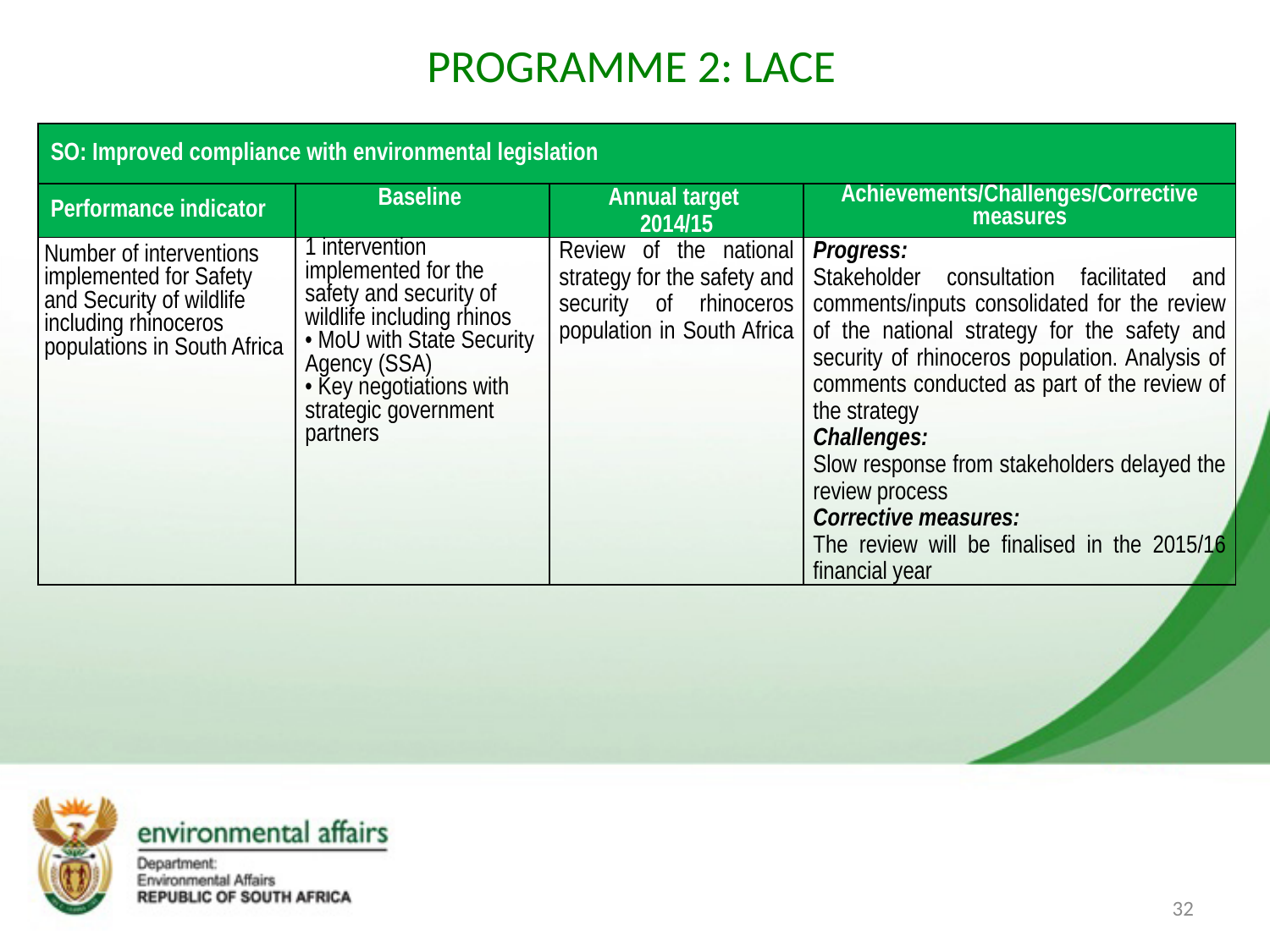

# PROGRAMME 2: LACE
| SO: Improved compliance with environmental legislation |  |  |  |
| --- | --- | --- | --- |
| Performance indicator | Baseline | Annual target 2014/15 | Achievements/Challenges/Corrective measures |
| Number of interventions implemented for Safety and Security of wildlife including rhinoceros populations in South Africa | 1 intervention implemented for the safety and security of wildlife including rhinos • MoU with State Security Agency (SSA) • Key negotiations with strategic government partners | Review of the national strategy for the safety and security of rhinoceros population in South Africa | Progress: Stakeholder consultation facilitated and comments/inputs consolidated for the review of the national strategy for the safety and security of rhinoceros population. Analysis of comments conducted as part of the review of the strategy Challenges: Slow response from stakeholders delayed the review process Corrective measures: The review will be finalised in the 2015/16 financial year |
32